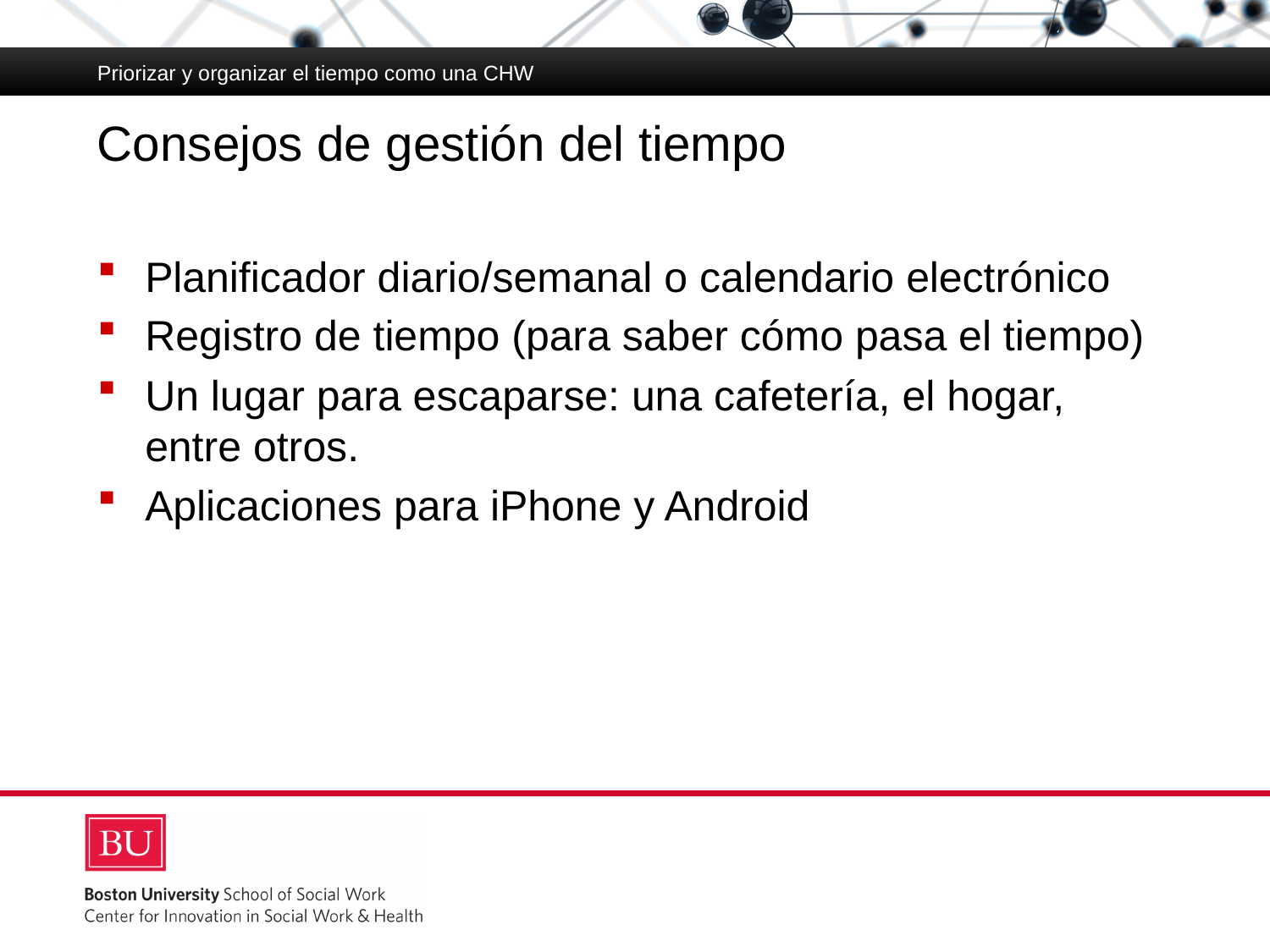

Priorizar y organizar el tiempo como una CHW
# Consejos de gestión del tiempo
Planificador diario/semanal o calendario electrónico
Registro de tiempo (para saber cómo pasa el tiempo)
Un lugar para escaparse: una cafetería, el hogar, entre otros.
Aplicaciones para iPhone y Android